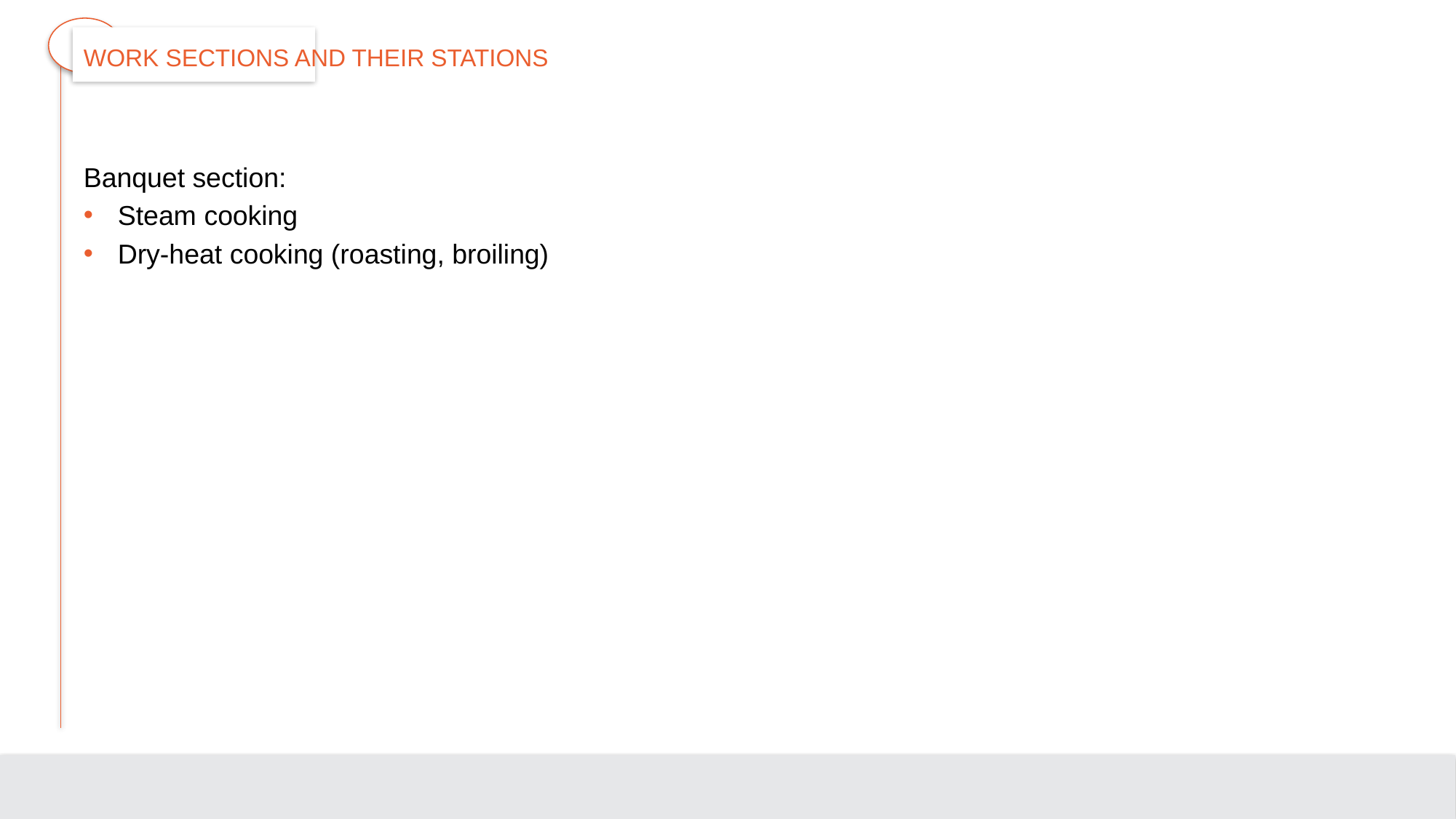

# Work sections and their Stations
Banquet section:
Steam cooking
Dry-heat cooking (roasting, broiling)